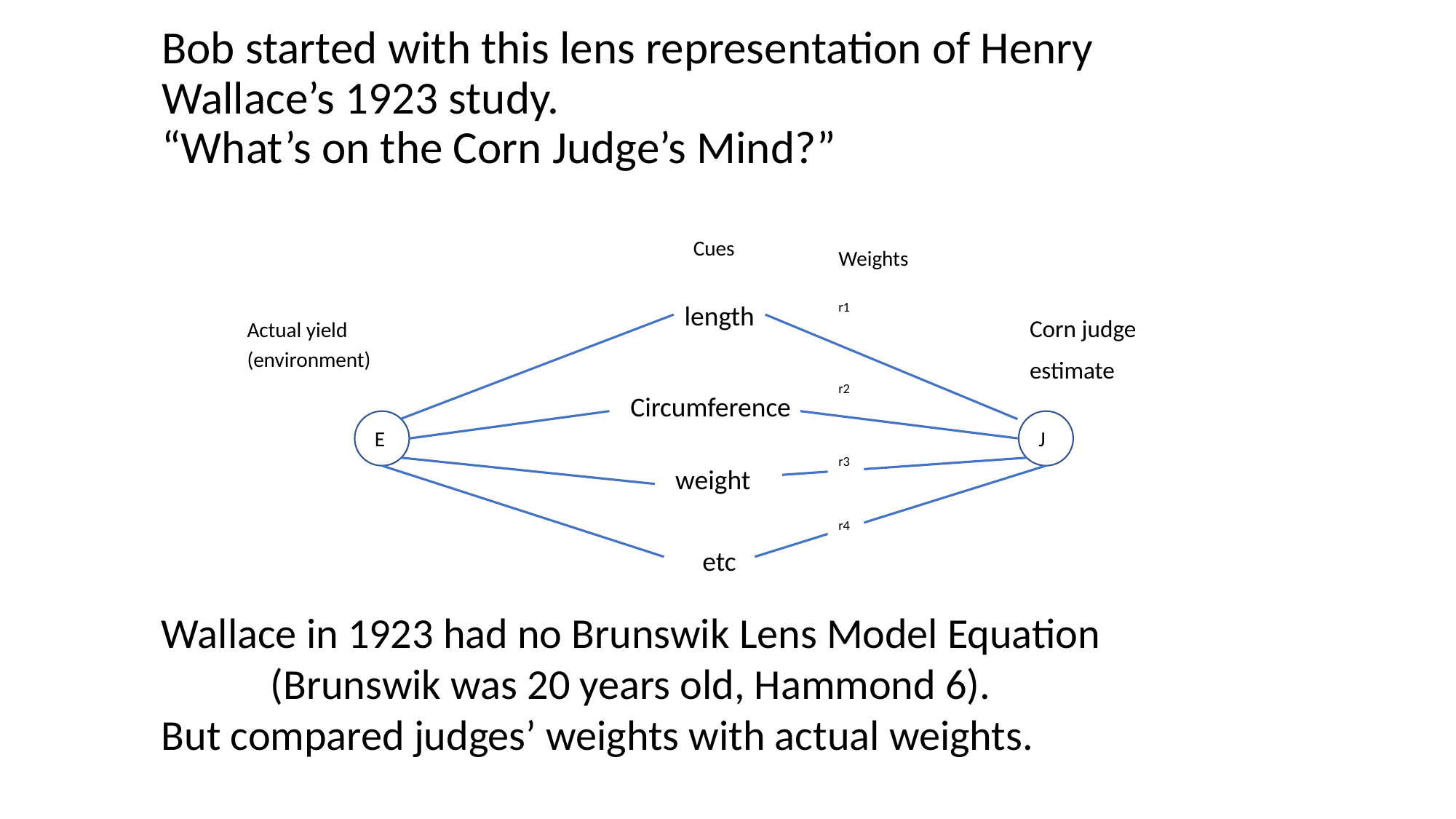

# Bob started with this lens representation of Henry Wallace’s 1923 study. “What’s on the Corn Judge’s Mind?”
Cues
Weights
length
r1
Actual yield
(environment)
Corn judge
estimate
r2
Circumference

E
J
r3
weight
r4
etc
Wallace in 1923 had no Brunswik Lens Model Equation
	(Brunswik was 20 years old, Hammond 6).
But compared judges’ weights with actual weights.